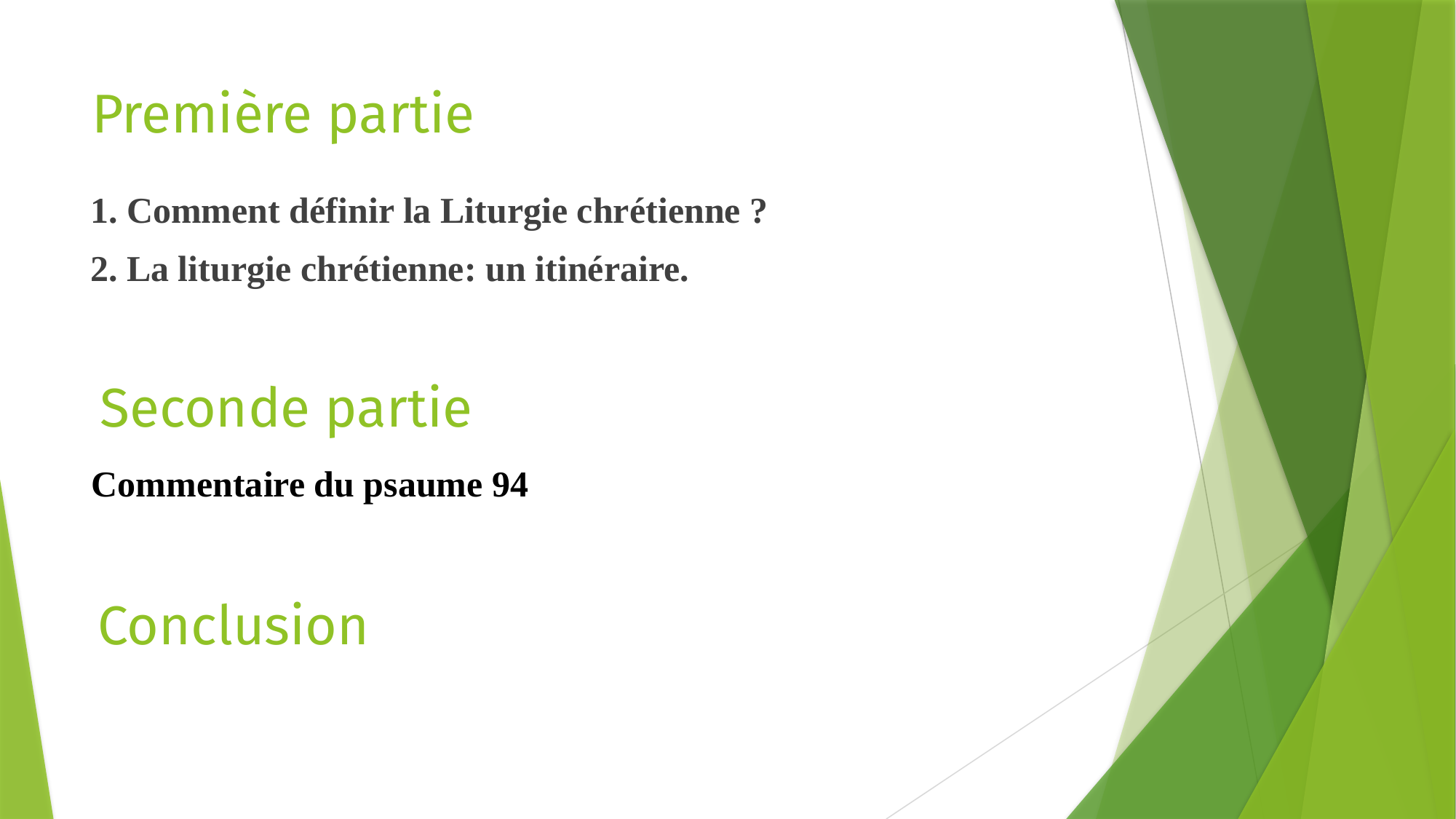

# Première partie
1. Comment définir la Liturgie chrétienne ?
2. La liturgie chrétienne: un itinéraire.

Seconde partie
Commentaire du psaume 94
Conclusion